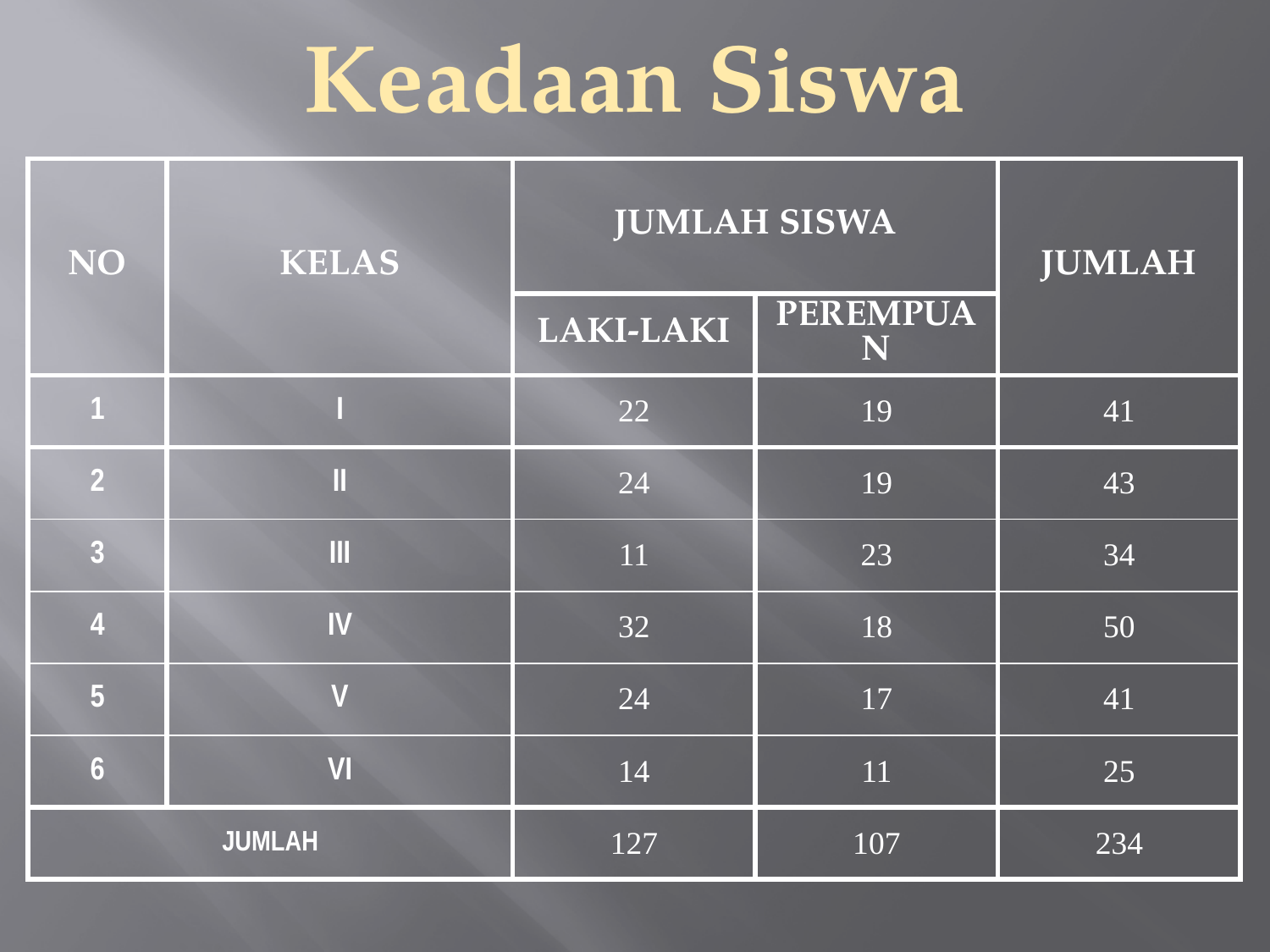

Keadaan Siswa
| NO | KELAS | JUMLAH SISWA |  | JUMLAH |
| --- | --- | --- | --- | --- |
|  |  | LAKI-LAKI | PEREMPUAN |  |
| 1 | I | 22 | 19 | 41 |
| 2 | II | 24 | 19 | 43 |
| 3 | III | 11 | 23 | 34 |
| 4 | IV | 32 | 18 | 50 |
| 5 | V | 24 | 17 | 41 |
| 6 | VI | 14 | 11 | 25 |
| JUMLAH |  | 127 | 107 | 234 |